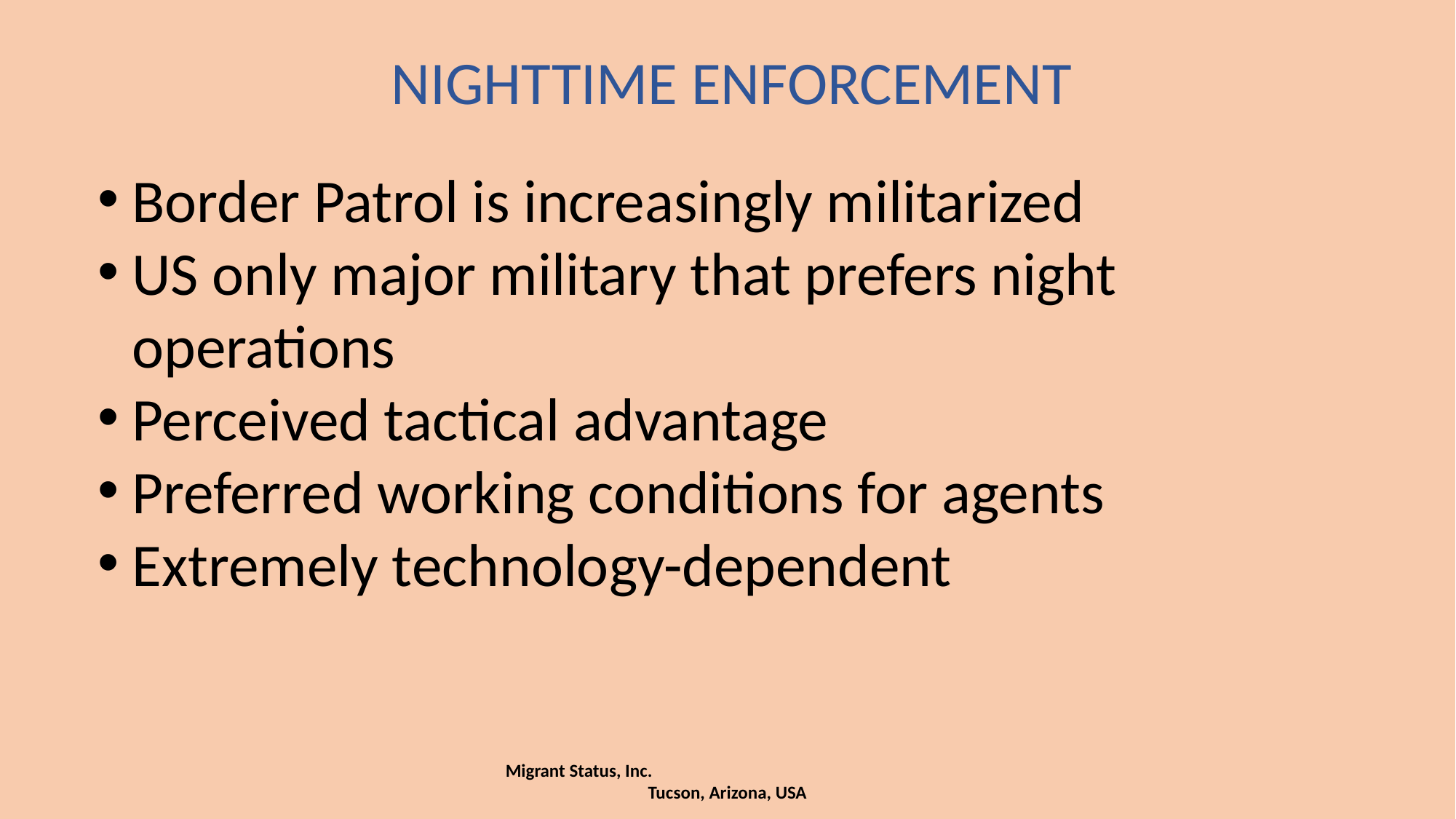

NIGHTTIME ENFORCEMENT
Border Patrol is increasingly militarized
US only major military that prefers night operations
Perceived tactical advantage
Preferred working conditions for agents
Extremely technology-dependent
Migrant Status, Inc.                                                                        Tucson, Arizona, USA